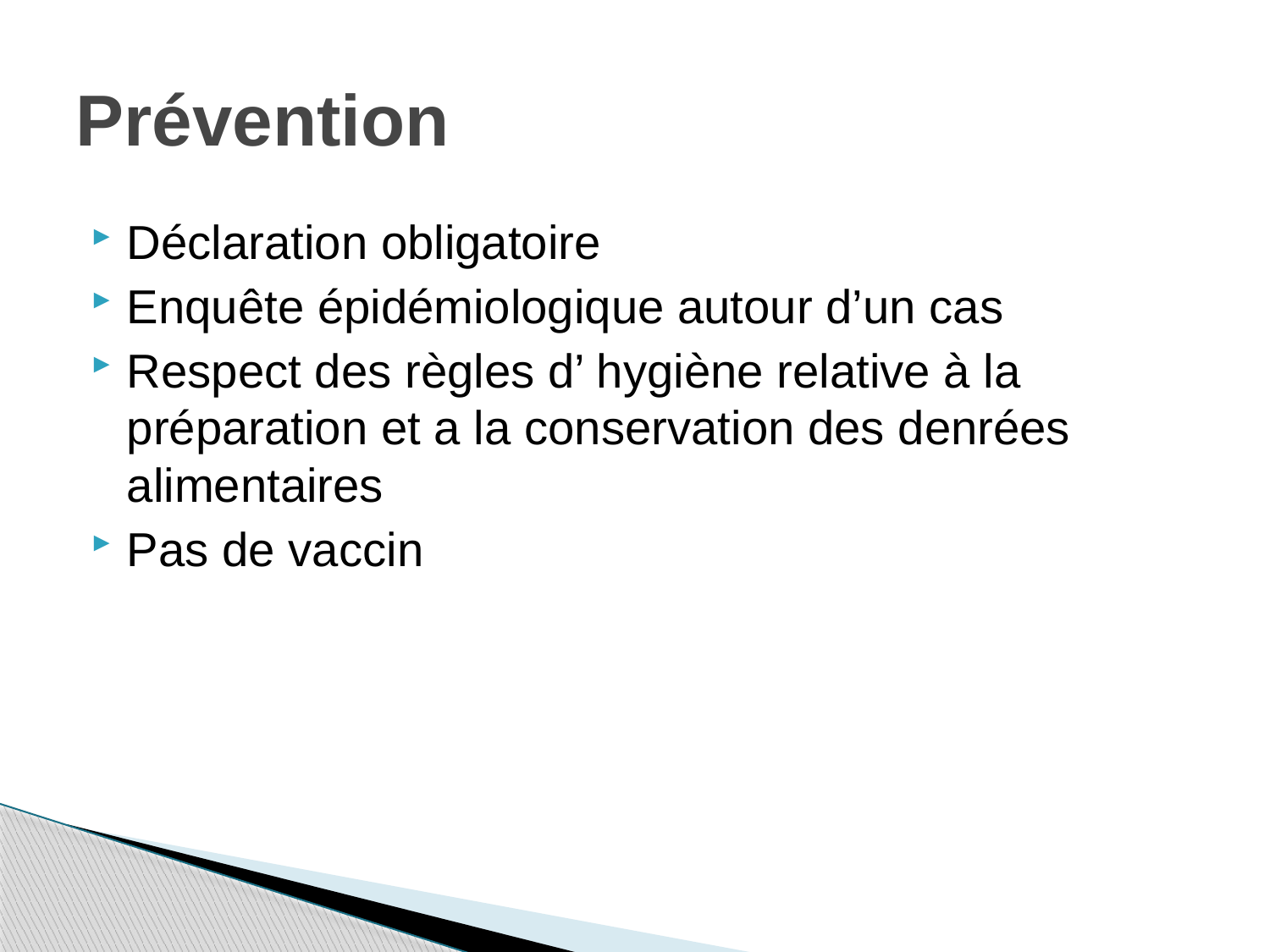

# Prévention
Déclaration obligatoire
Enquête épidémiologique autour d’un cas
Respect des règles d’ hygiène relative à la préparation et a la conservation des denrées alimentaires
Pas de vaccin